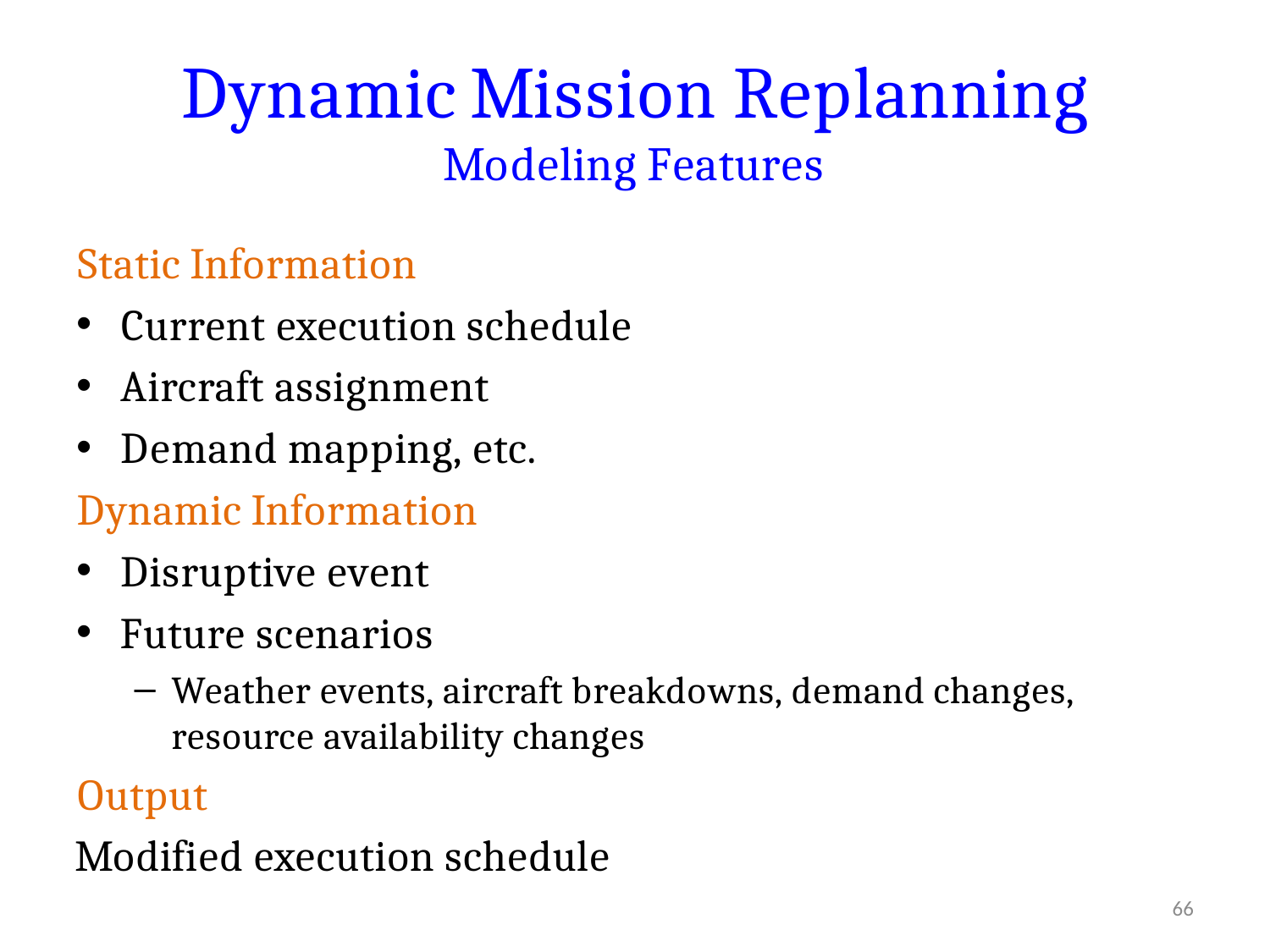

# Dynamic Mission Replanning Modeling Features
Static Information
Current execution schedule
Aircraft assignment
Demand mapping, etc.
Dynamic Information
Disruptive event
Future scenarios
Weather events, aircraft breakdowns, demand changes, resource availability changes
Output
Modified execution schedule

66